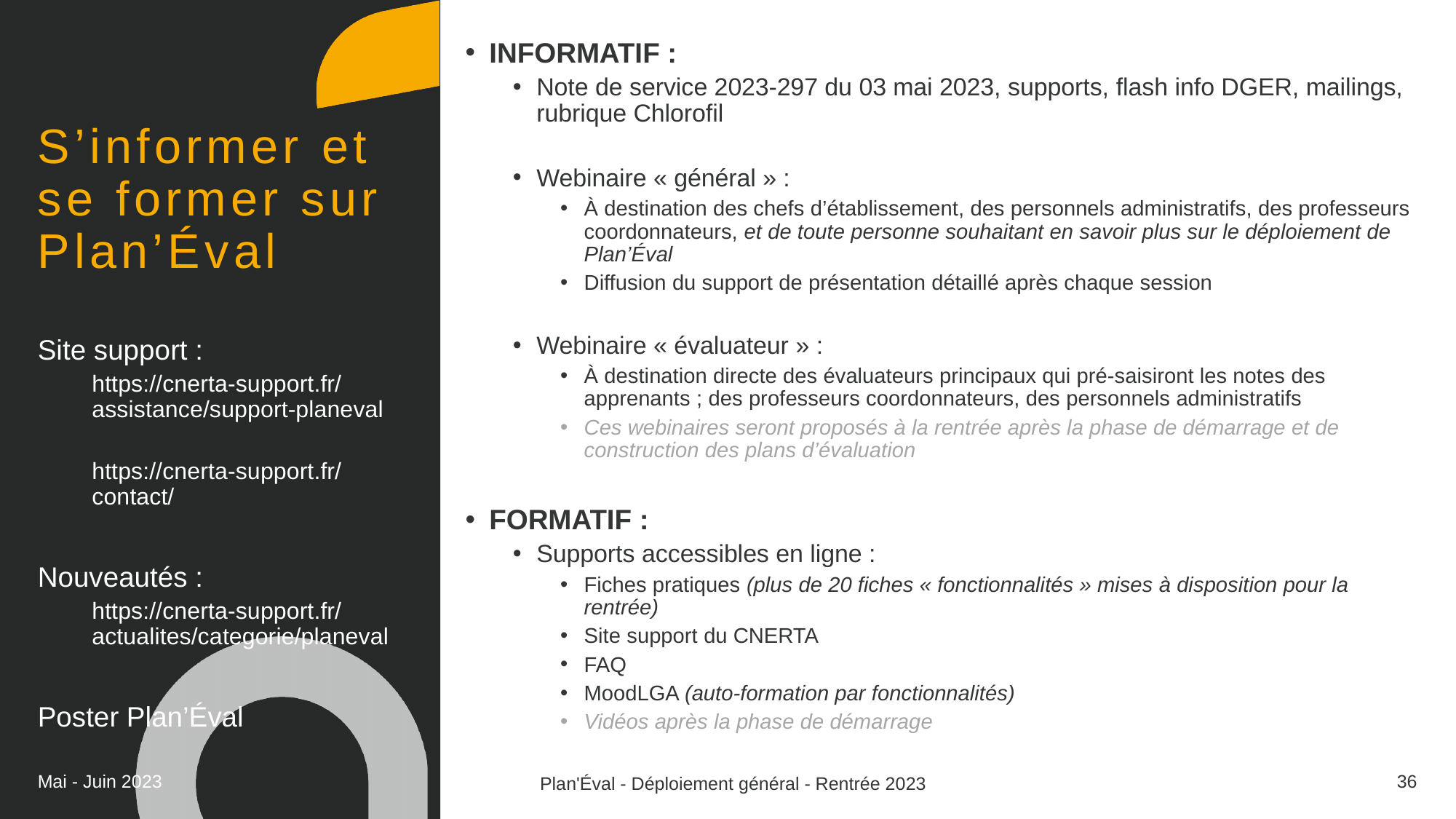

INFORMATIF :
Note de service 2023-297 du 03 mai 2023, supports, flash info DGER, mailings, rubrique Chlorofil

Webinaire « général » :
À destination des chefs d’établissement, des personnels administratifs, des professeurs coordonnateurs, et de toute personne souhaitant en savoir plus sur le déploiement de Plan’Éval
Diffusion du support de présentation détaillé après chaque session

Webinaire « évaluateur » :
À destination directe des évaluateurs principaux qui pré-saisiront les notes des apprenants ; des professeurs coordonnateurs, des personnels administratifs
Ces webinaires seront proposés à la rentrée après la phase de démarrage et de construction des plans d’évaluation

FORMATIF :
Supports accessibles en ligne :
Fiches pratiques (plus de 20 fiches « fonctionnalités » mises à disposition pour la rentrée)
Site support du CNERTA
FAQ
MoodLGA (auto-formation par fonctionnalités)
Vidéos après la phase de démarrage
# S’informer et se former sur Plan’Éval
Site support :
https://cnerta-support.fr/assistance/support-planeval

https://cnerta-support.fr/contact/

Nouveautés :
https://cnerta-support.fr/actualites/categorie/planeval

Poster Plan’Éval
Mai - Juin 2023
36
Plan'Éval - Déploiement général - Rentrée 2023